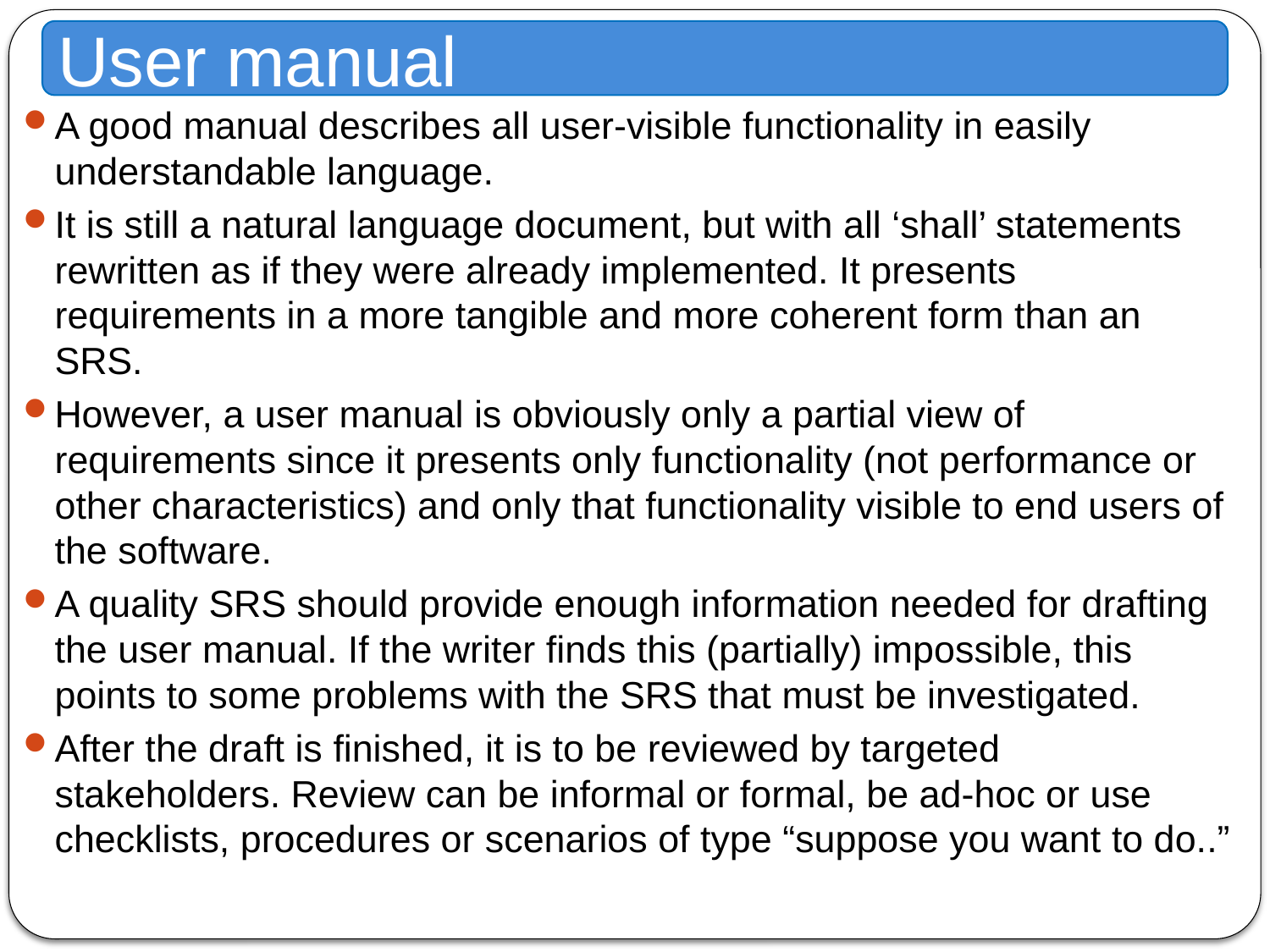

User manual
A good manual describes all user-visible functionality in easily understandable language.
It is still a natural language document, but with all ‘shall’ statements rewritten as if they were already implemented. It presents requirements in a more tangible and more coherent form than an SRS.
However, a user manual is obviously only a partial view of requirements since it presents only functionality (not performance or other characteristics) and only that functionality visible to end users of the software.
A quality SRS should provide enough information needed for drafting the user manual. If the writer finds this (partially) impossible, this points to some problems with the SRS that must be investigated.
After the draft is finished, it is to be reviewed by targeted stakeholders. Review can be informal or formal, be ad-hoc or use checklists, procedures or scenarios of type “suppose you want to do..”